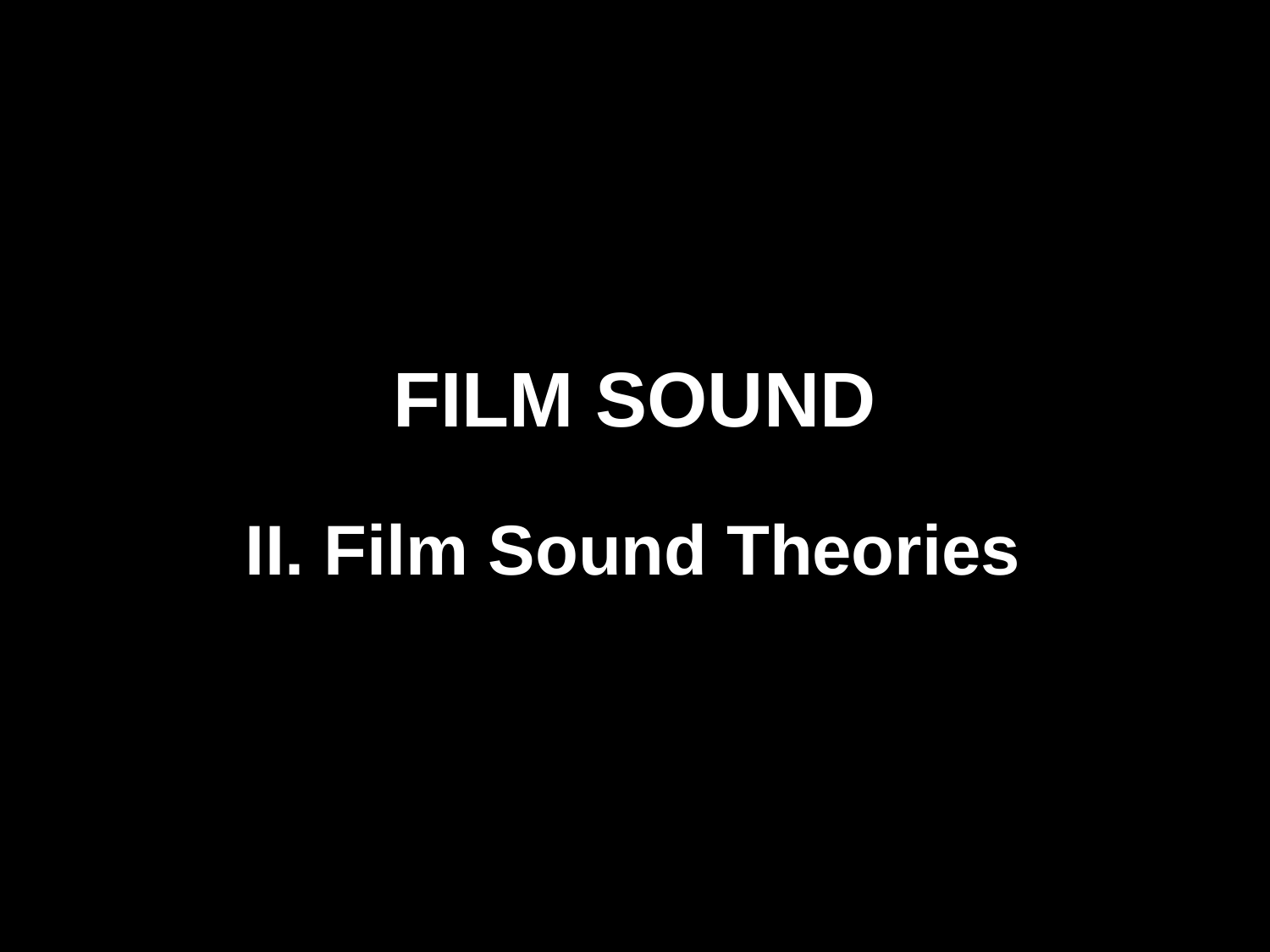

# FILM SOUND
II. Film Sound Theories